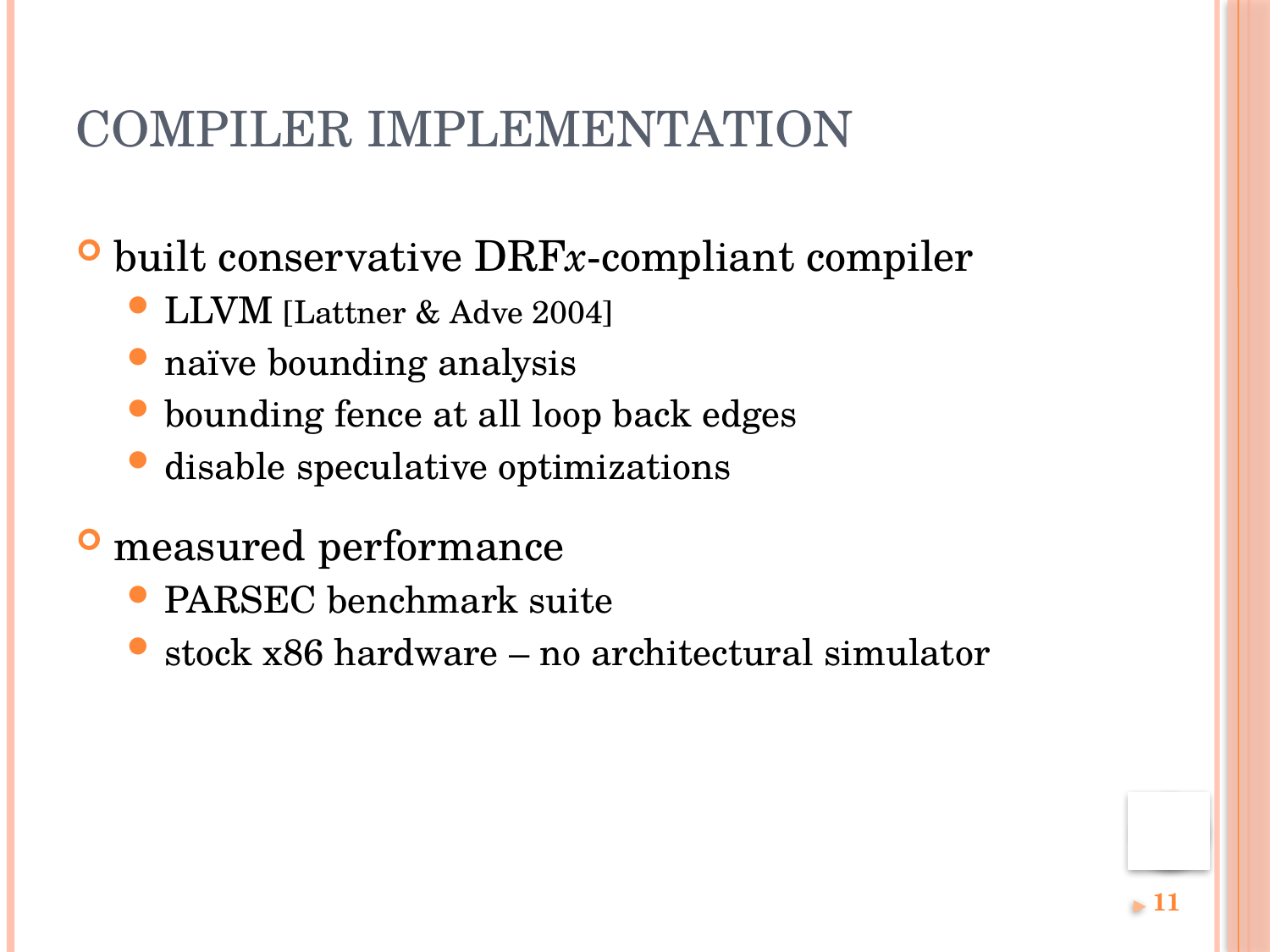

# Compiler Implementation
built conservative DRFx-compliant compiler
LLVM [Lattner & Adve 2004]
naïve bounding analysis
bounding fence at all loop back edges
disable speculative optimizations
measured performance
PARSEC benchmark suite
stock x86 hardware – no architectural simulator

11